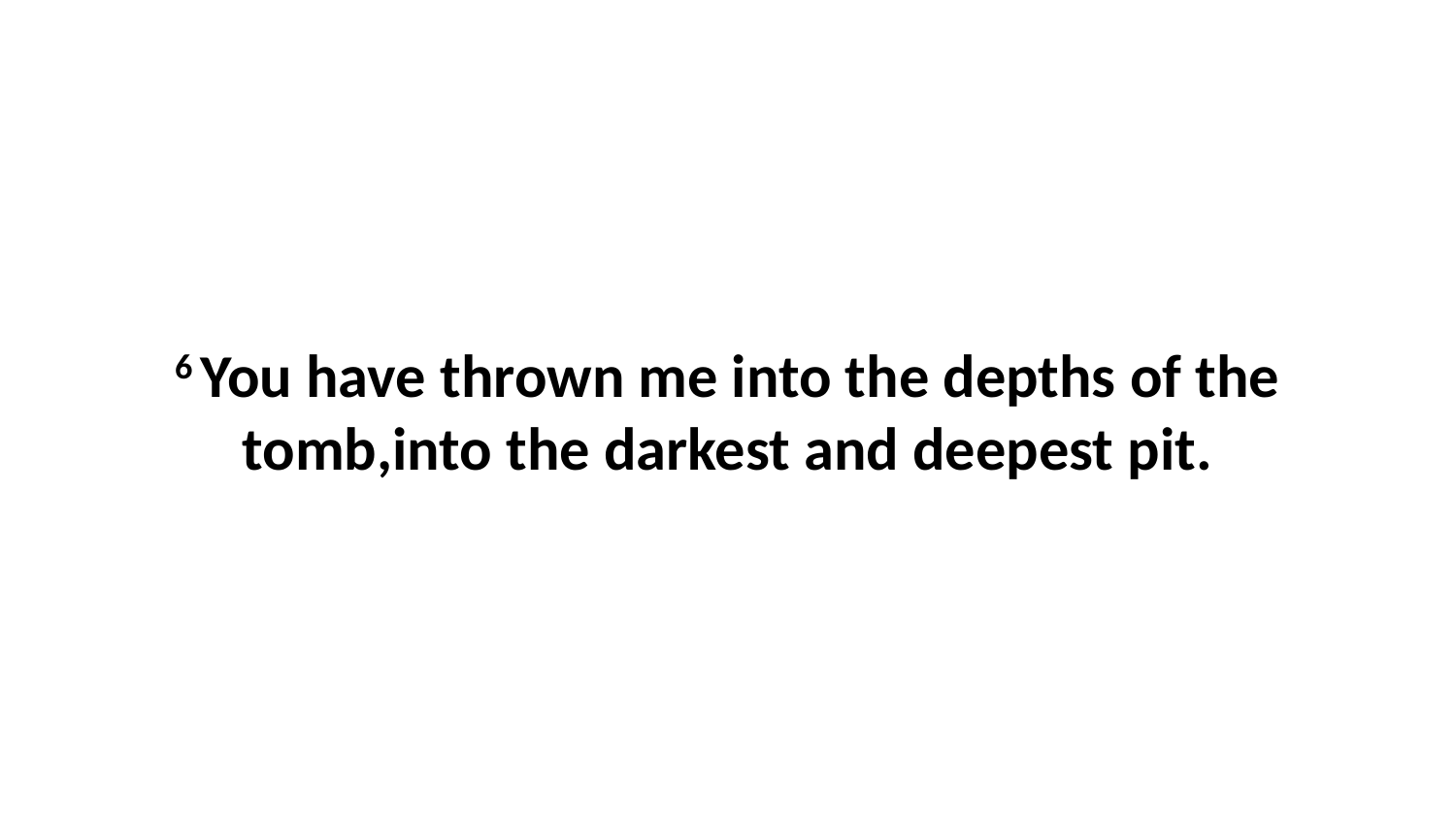

6 You have thrown me into the depths of the tomb,into the darkest and deepest pit.